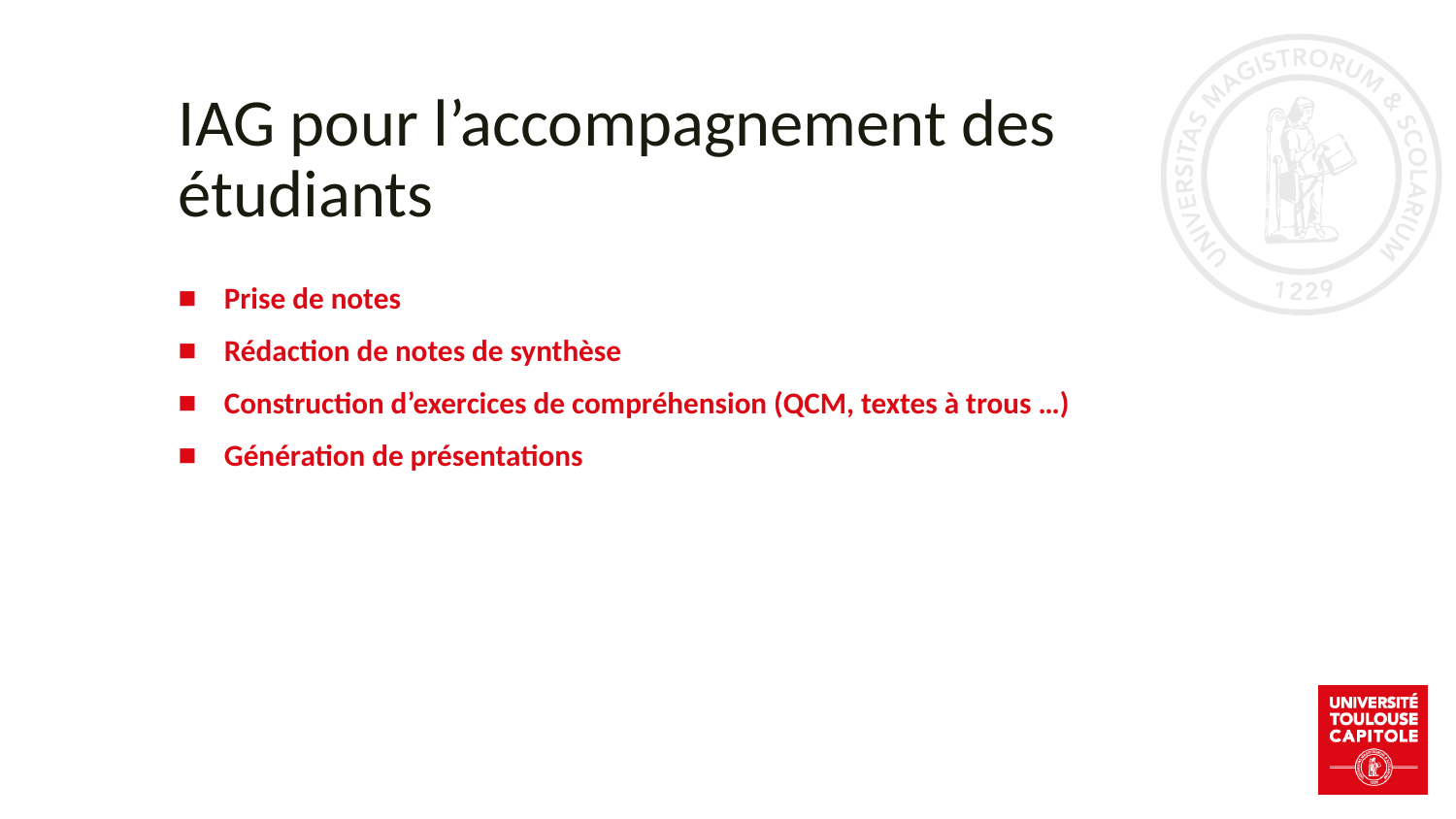

# IAG pour l’accompagnement des étudiants
Prise de notes
Rédaction de notes de synthèse
Construction d’exercices de compréhension (QCM, textes à trous …)
Génération de présentations